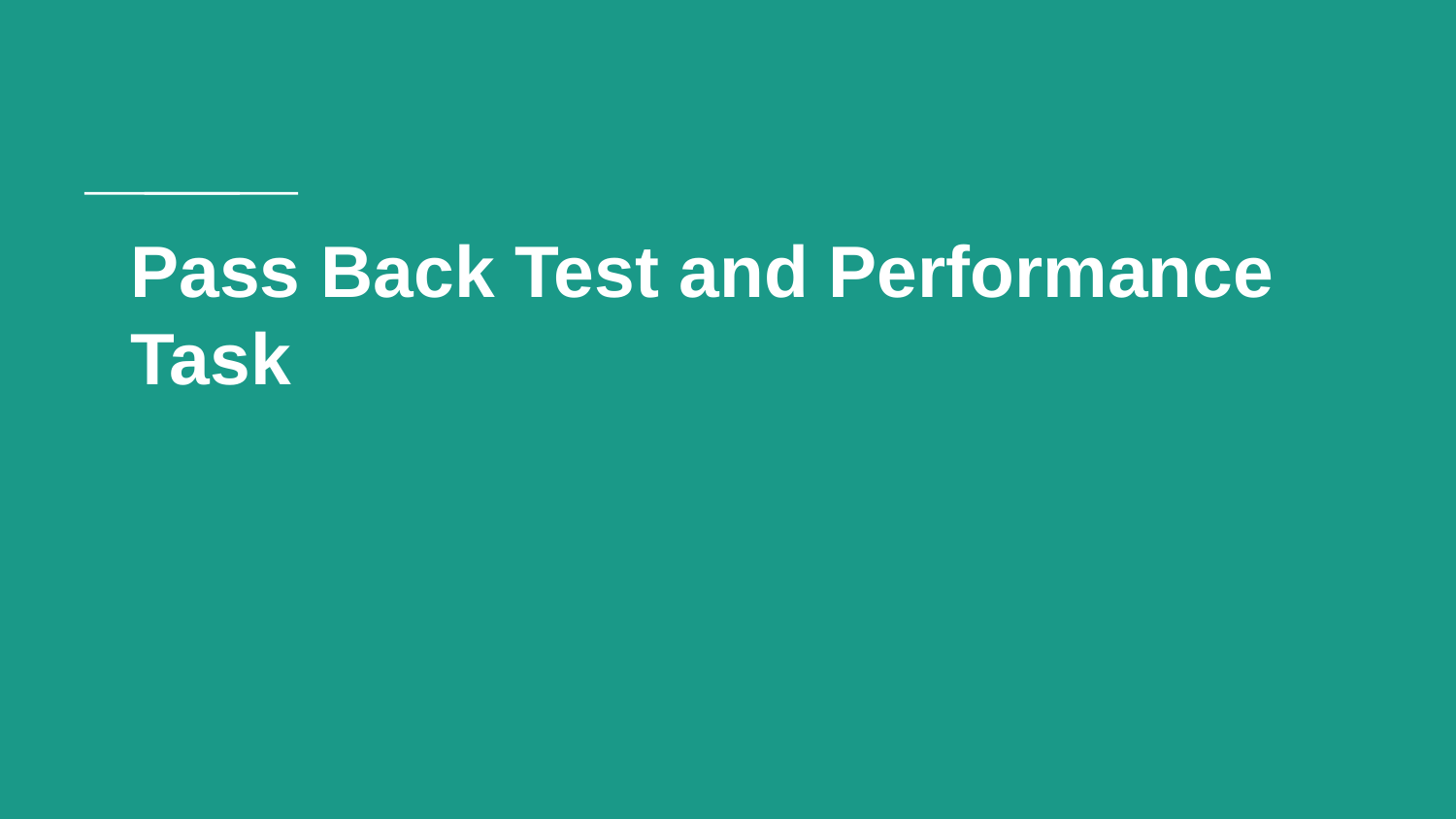

# Pass Back Test and Performance Task